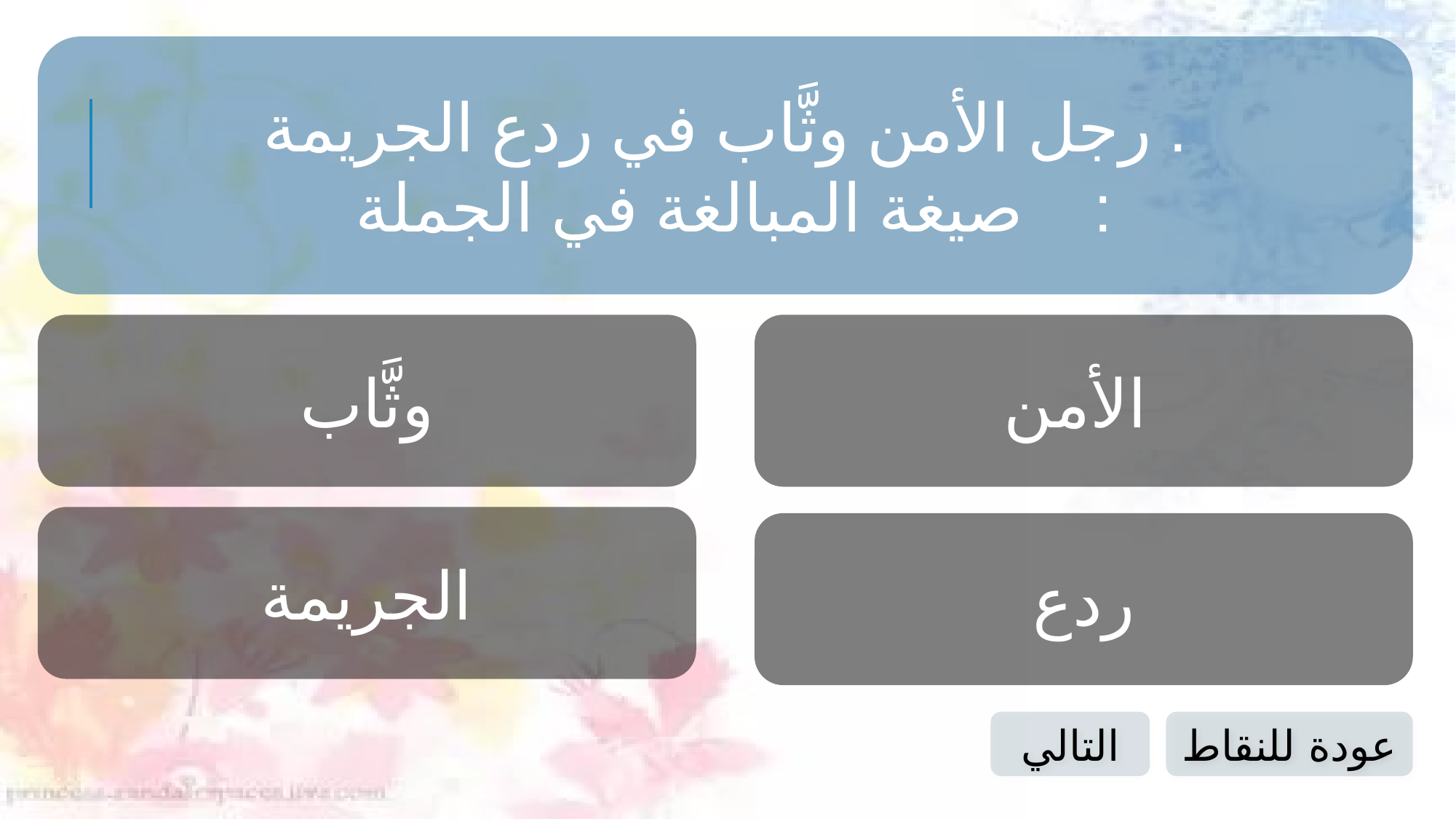

رجل الأمن وثَّاب في ردع الجريمة .
 صيغة المبالغة في الجملة    :
وثَّاب
الأمن
الجريمة
ردع
التالي
عودة للنقاط